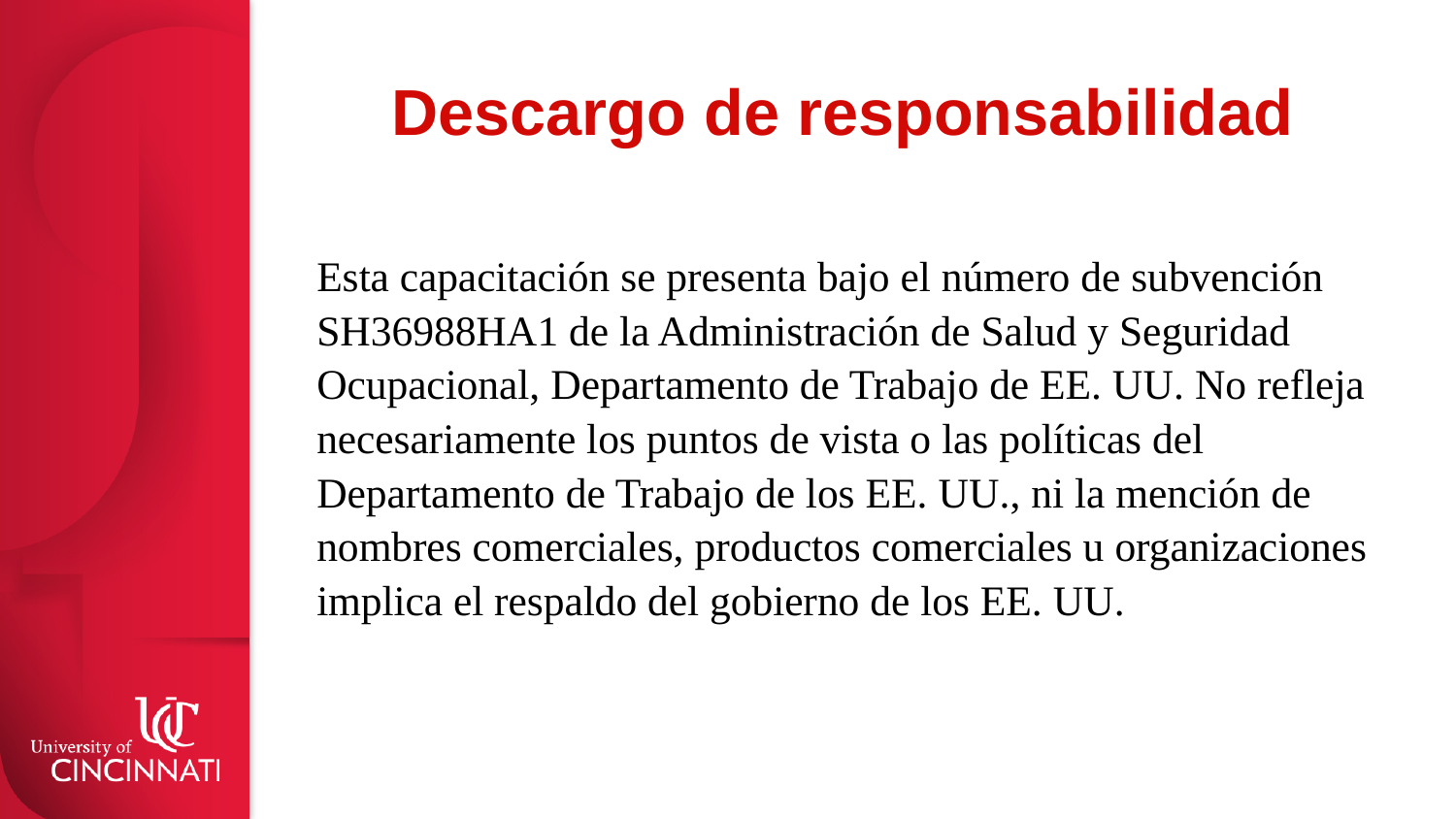

# Descargo de responsabilidad
Esta capacitación se presenta bajo el número de subvención SH36988HA1 de la Administración de Salud y Seguridad Ocupacional, Departamento de Trabajo de EE. UU. No refleja necesariamente los puntos de vista o las políticas del Departamento de Trabajo de los EE. UU., ni la mención de nombres comerciales, productos comerciales u organizaciones implica el respaldo del gobierno de los EE. UU.